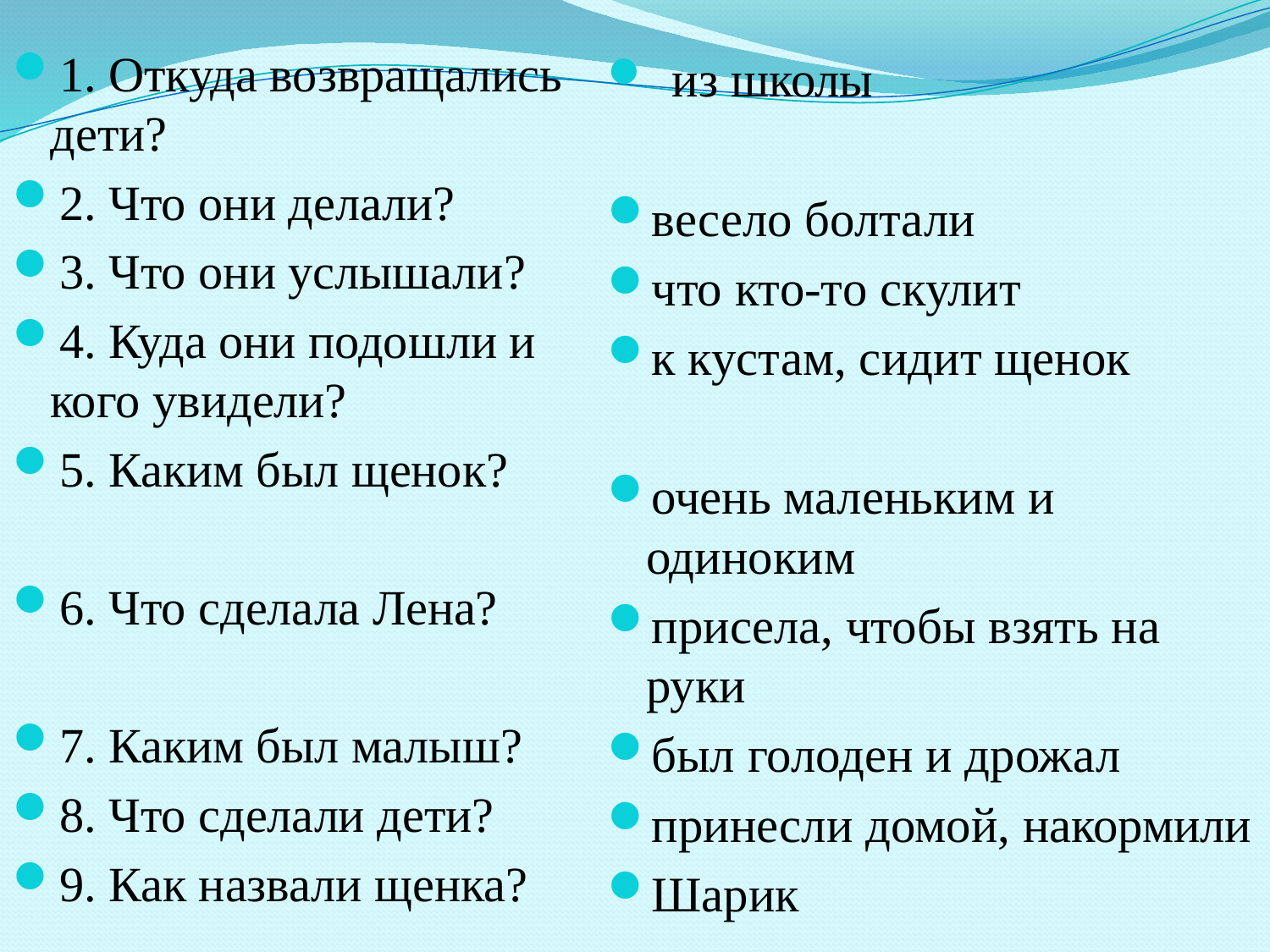

1. Откуда возвращались дети?
2. Что они делали?
3. Что они услышали?
4. Куда они подошли и кого увидели?
5. Каким был щенок?

6. Что сделала Лена?

7. Каким был малыш?
8. Что сделали дети?
9. Как назвали щенка?

  из школы

весело болтали
что кто-то скулит
к кустам, сидит щенок

очень маленьким и одиноким
присела, чтобы взять на руки
был голоден и дрожал
принесли домой, накормили
Шарик